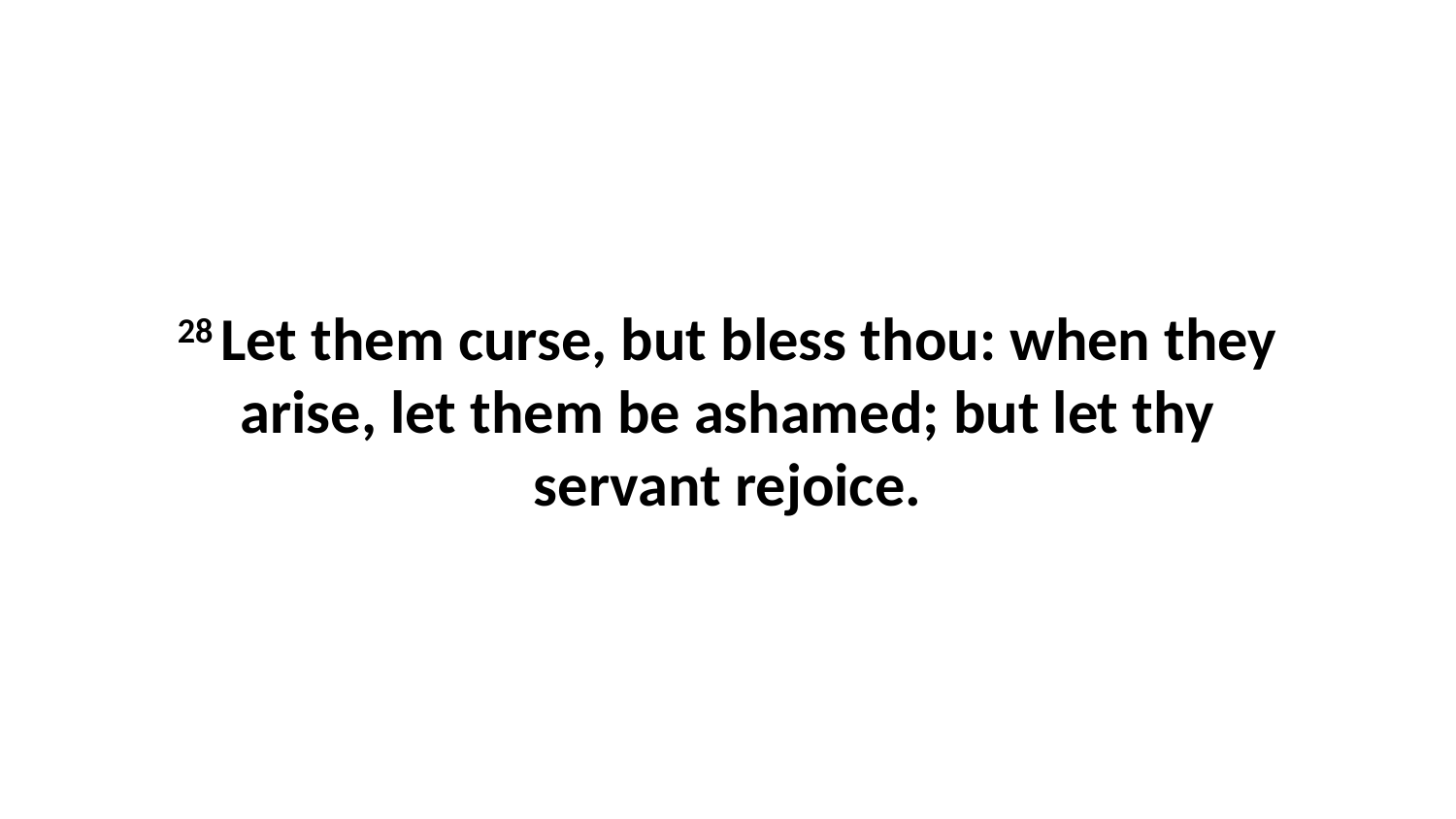

28 Let them curse, but bless thou: when they arise, let them be ashamed; but let thy servant rejoice.